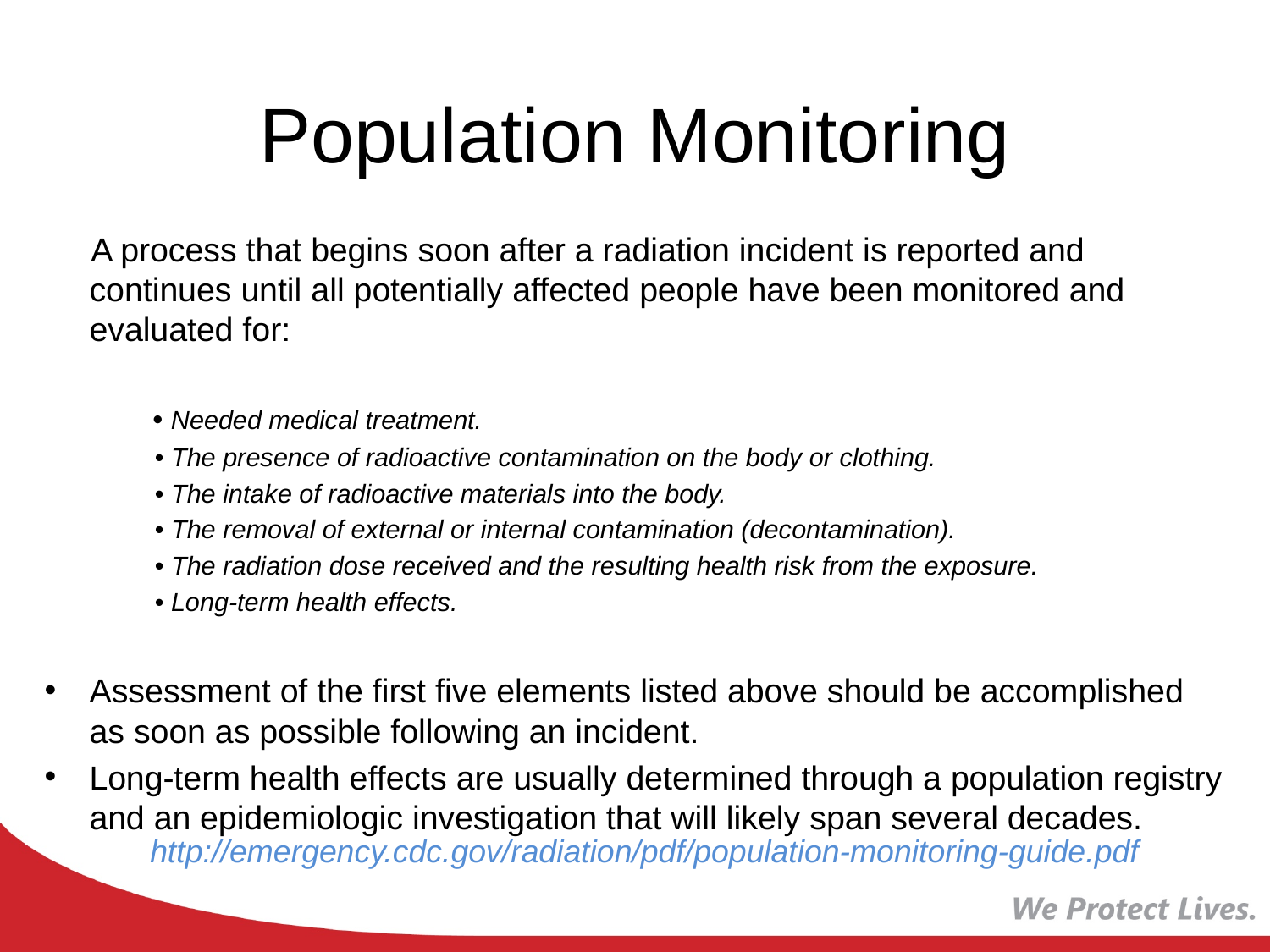

# Population Monitoring
     A process that begins soon after a radiation incident is reported and continues until all potentially affected people have been monitored and evaluated for:

      • Needed medical treatment.
       • The presence of radioactive contamination on the body or clothing.
       • The intake of radioactive materials into the body.
       • The removal of external or internal contamination (decontamination).
       • The radiation dose received and the resulting health risk from the exposure.
       • Long-term health effects.

Assessment of the first five elements listed above should be accomplished as soon as possible following an incident.
Long-term health effects are usually determined through a population registry and an epidemiologic investigation that will likely span several decades.
http://emergency.cdc.gov/radiation/pdf/population-monitoring-guide.pdf